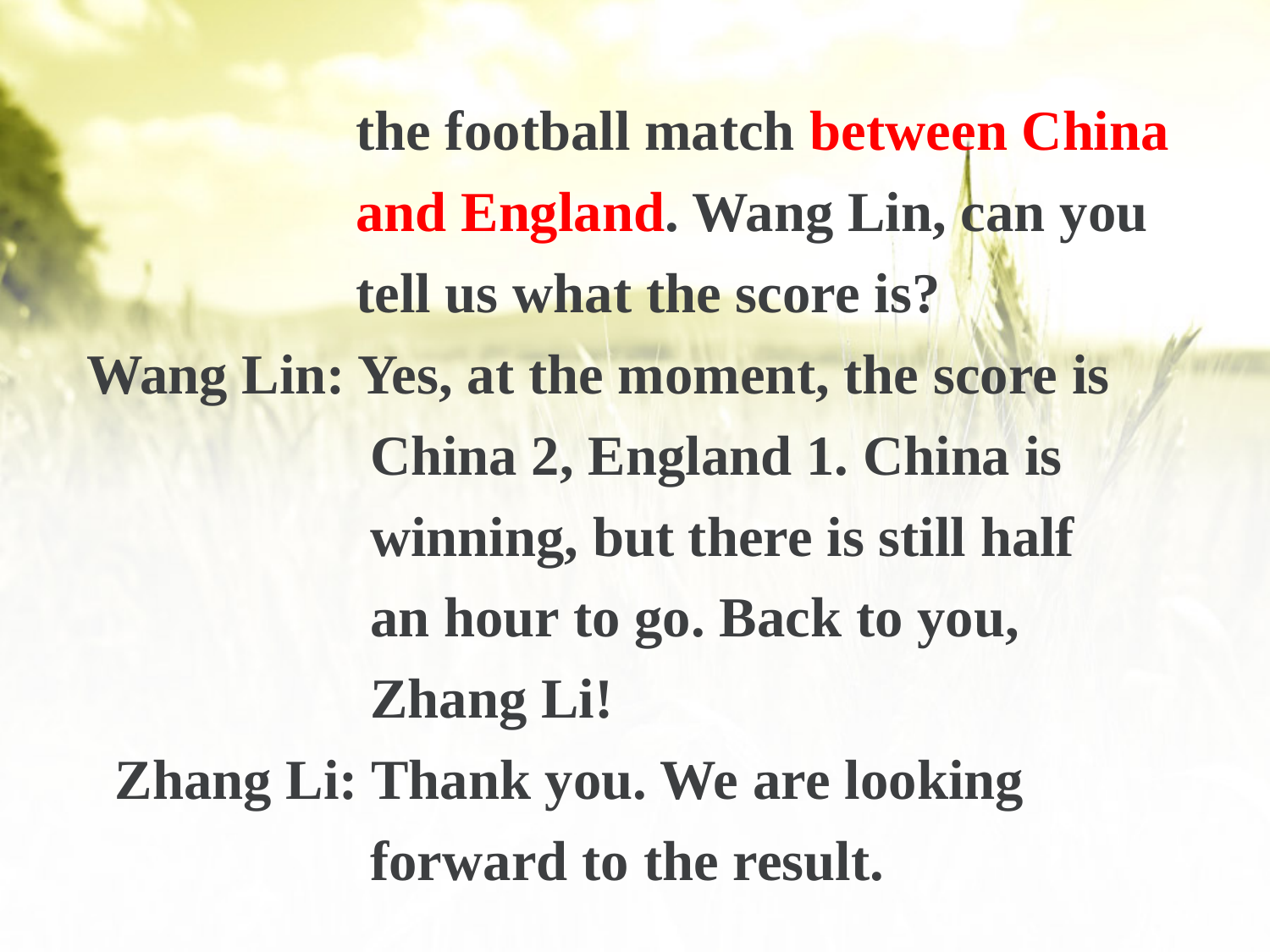

the football match between China
                   and England. Wang Lin, can you
                   tell us what the score is?
Wang Lin: Yes, at the moment, the score is
                    China 2, England 1. China is
                    winning, but there is still half
                    an hour to go. Back to you,
                    Zhang Li!
  Zhang Li: Thank you. We are looking
                    forward to the result.